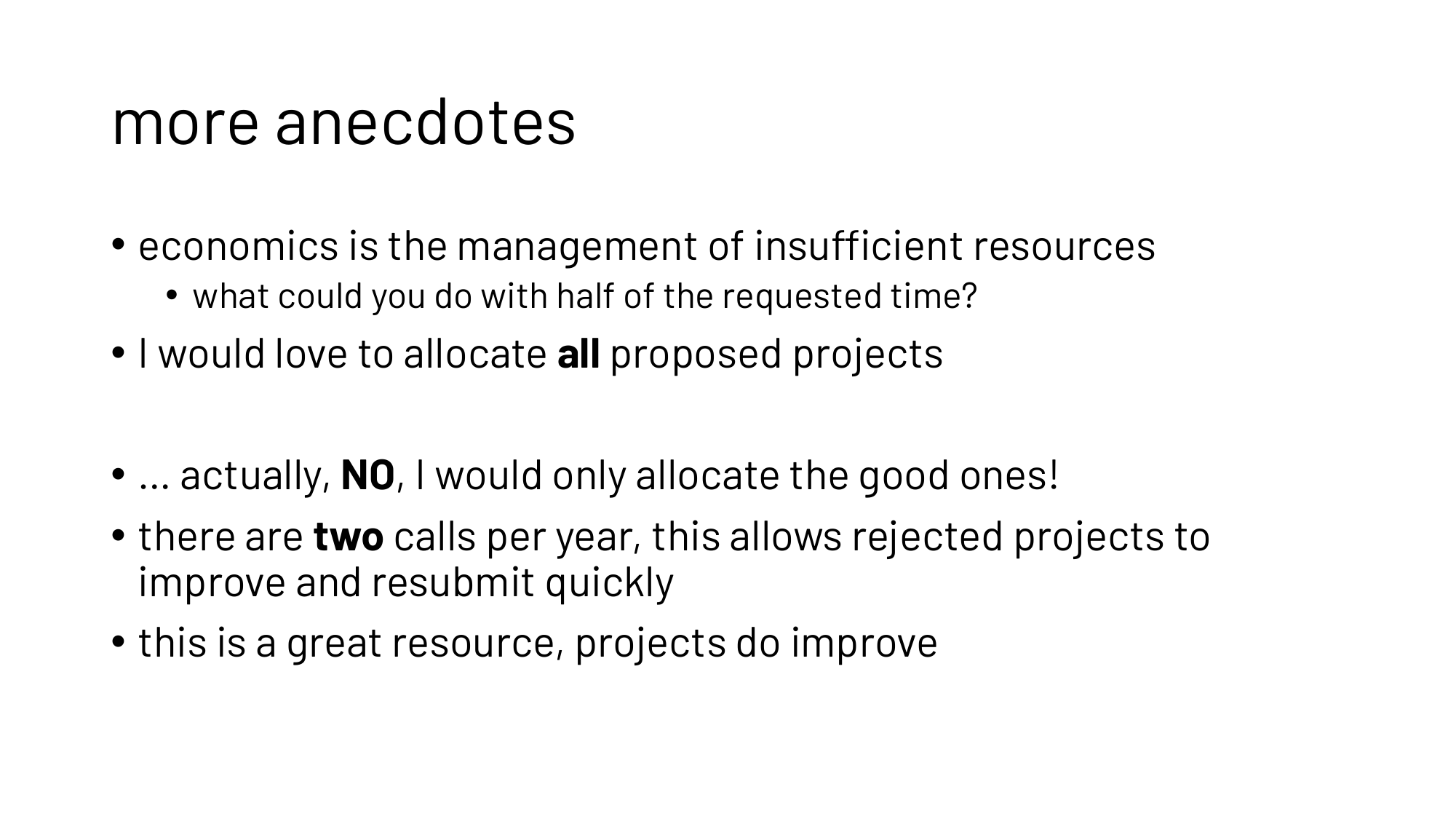

# more anecdotes
economics is the management of insufficient resources
what could you do with half of the requested time?
I would love to allocate all proposed projects

… actually, NO, I would only allocate the good ones!
there are two calls per year, this allows rejected projects to improve and resubmit quickly
this is a great resource, projects do improve